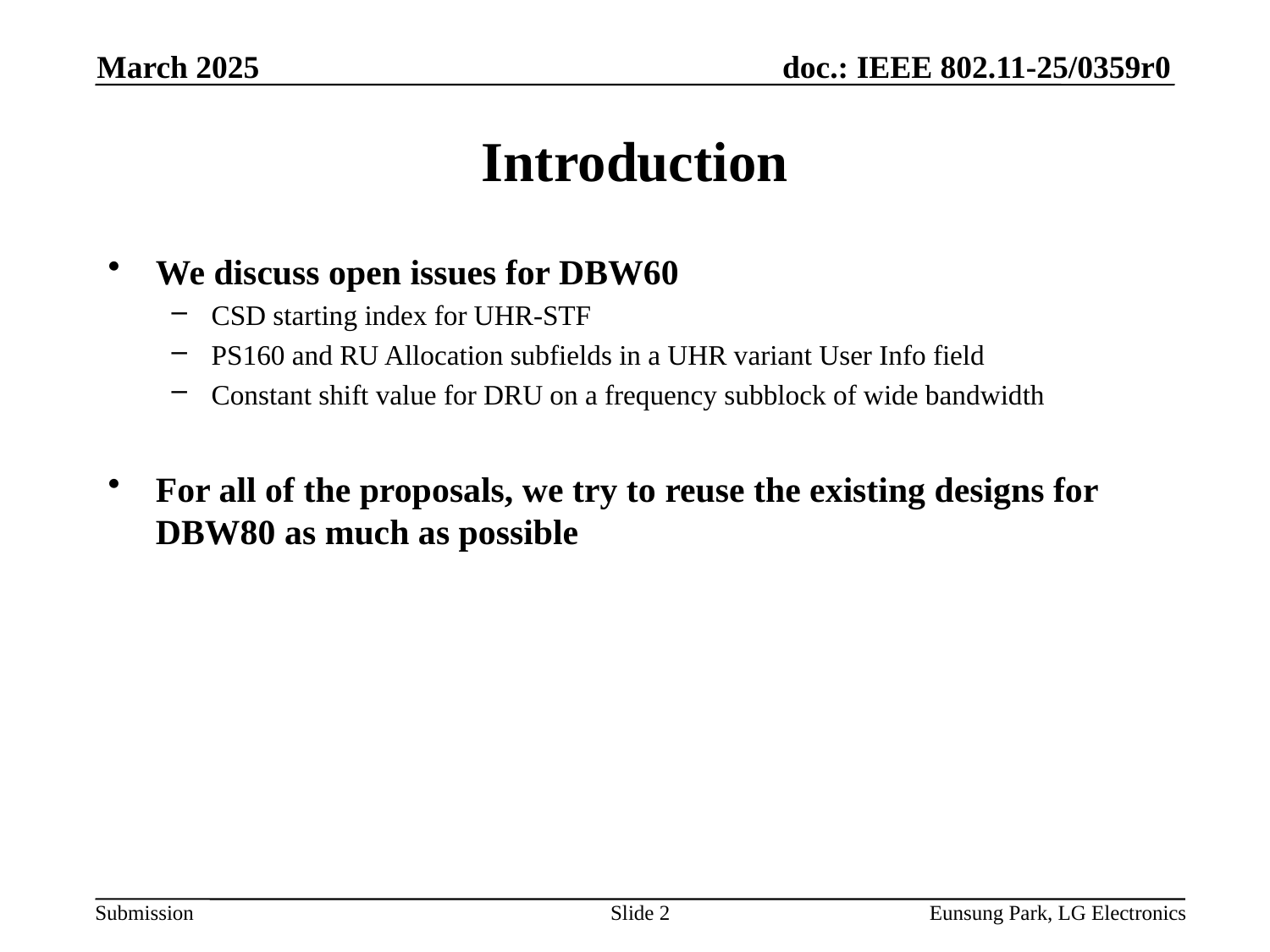

March 2025
# Introduction
We discuss open issues for DBW60
CSD starting index for UHR-STF
PS160 and RU Allocation subfields in a UHR variant User Info field
Constant shift value for DRU on a frequency subblock of wide bandwidth

For all of the proposals, we try to reuse the existing designs for DBW80 as much as possible
Slide 2
Eunsung Park, LG Electronics